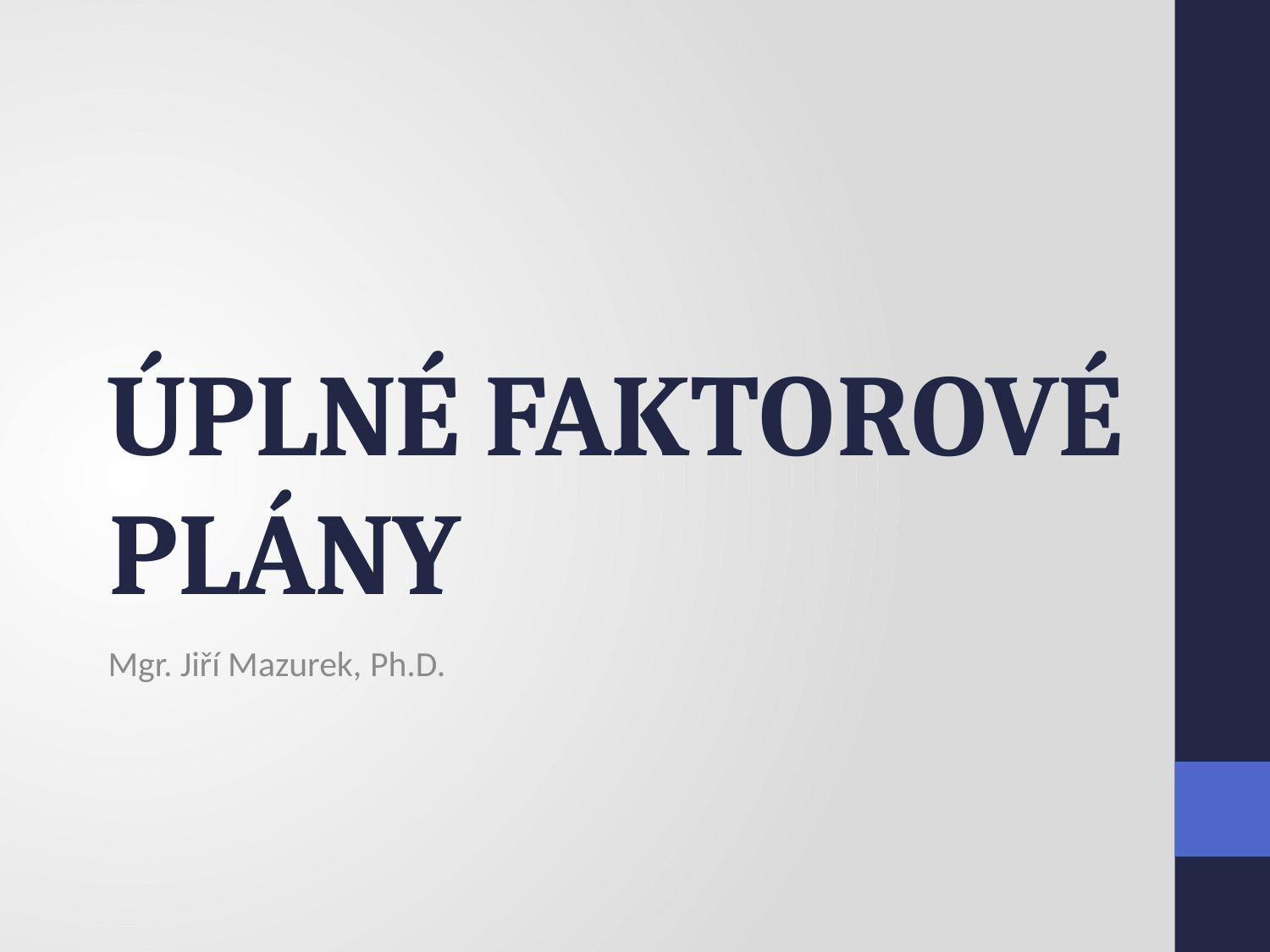

# ÚPLNÉ FAKTOROVÉ PLÁNY
Mgr. Jiří Mazurek, Ph.D.